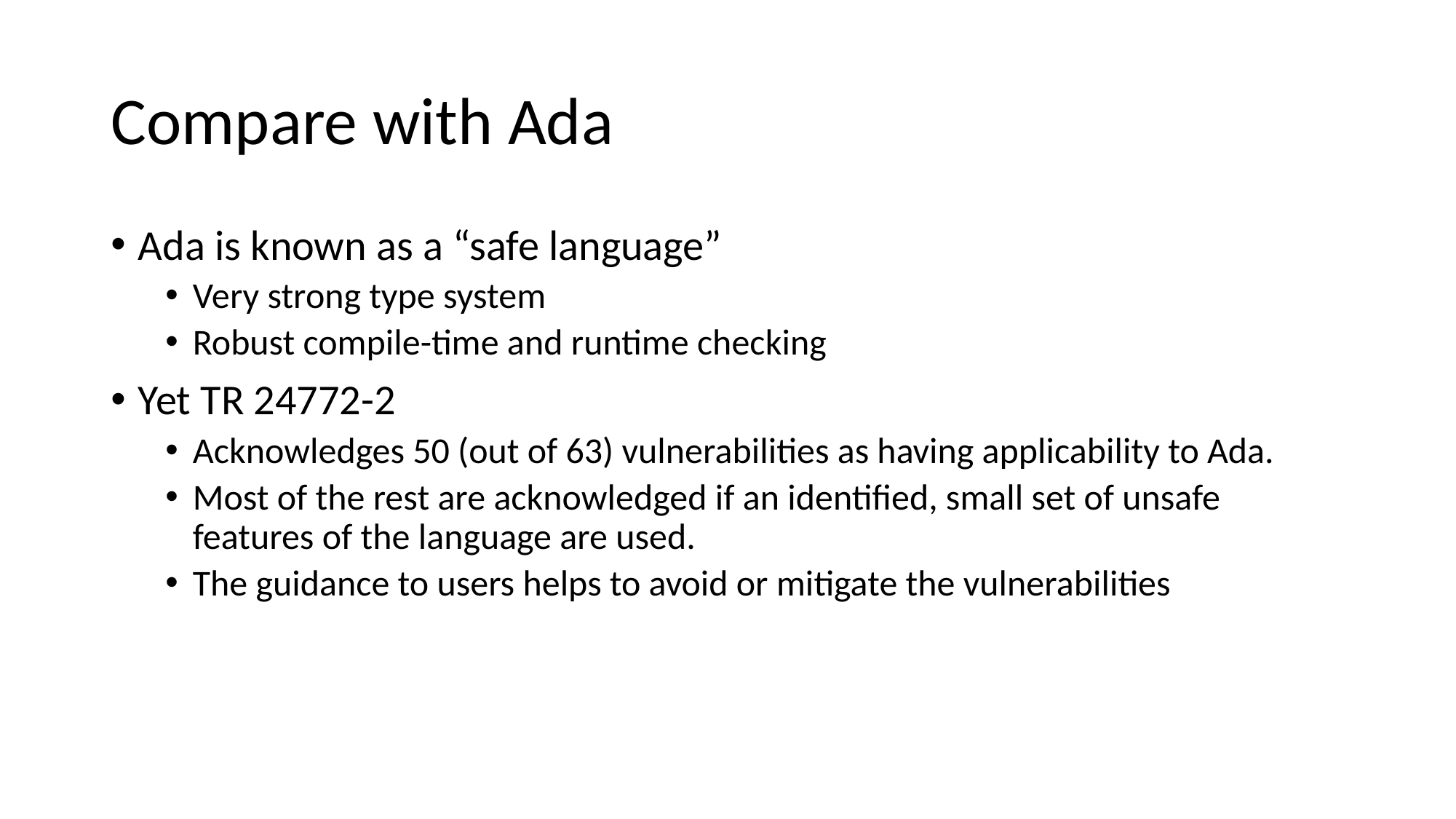

# Compare with Ada
Ada is known as a “safe language”
Very strong type system
Robust compile-time and runtime checking
Yet TR 24772-2
Acknowledges 50 (out of 63) vulnerabilities as having applicability to Ada.
Most of the rest are acknowledged if an identified, small set of unsafe features of the language are used.
The guidance to users helps to avoid or mitigate the vulnerabilities